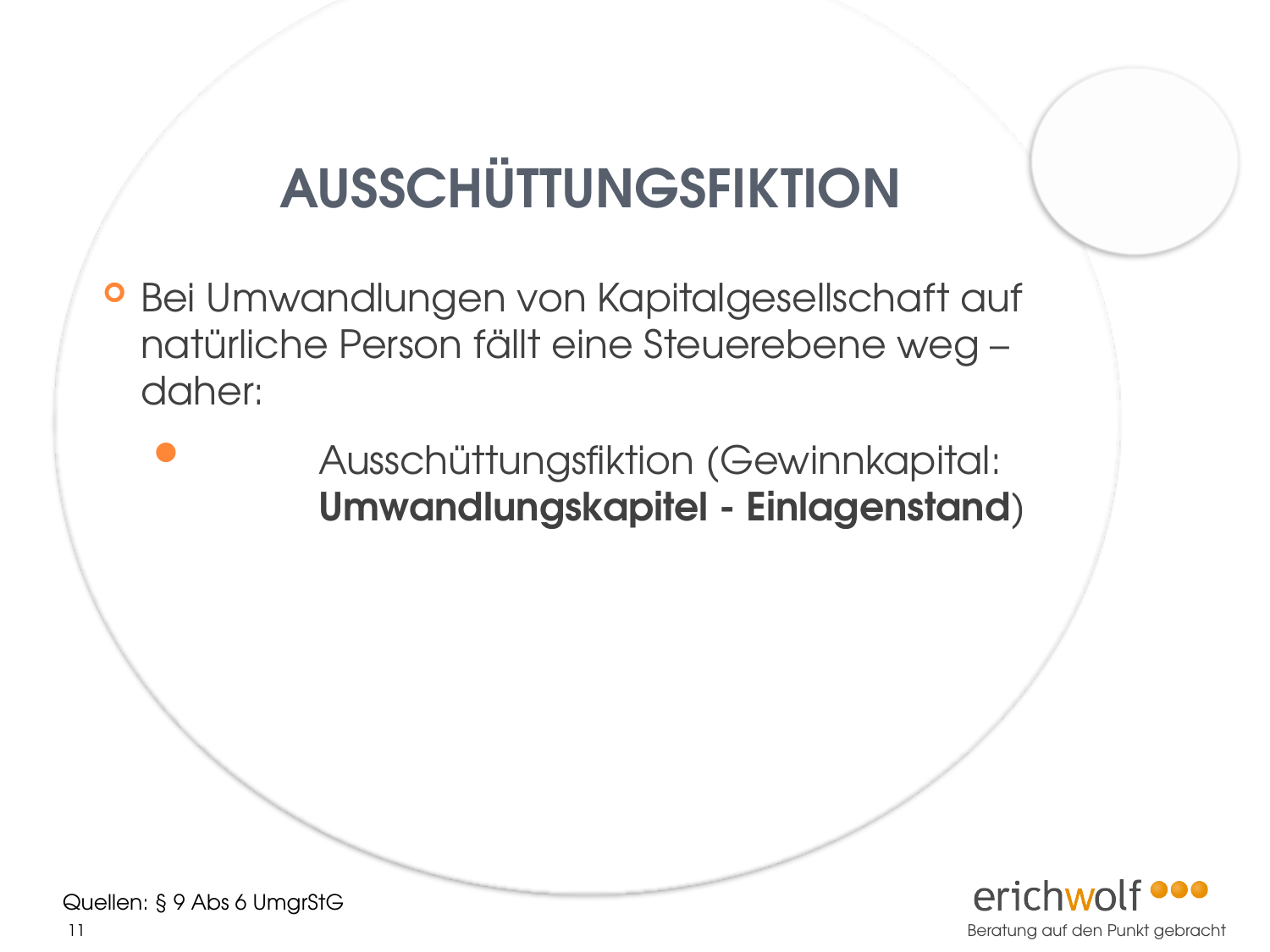

# Ausschüttungsfiktion
Bei Umwandlungen von Kapitalgesellschaft auf natürliche Person fällt eine Steuerebene weg – daher:
	Ausschüttungsfiktion (Gewinnkapital: 	Umwandlungskapitel - Einlagenstand)
Quellen: § 9 Abs 6 UmgrStG